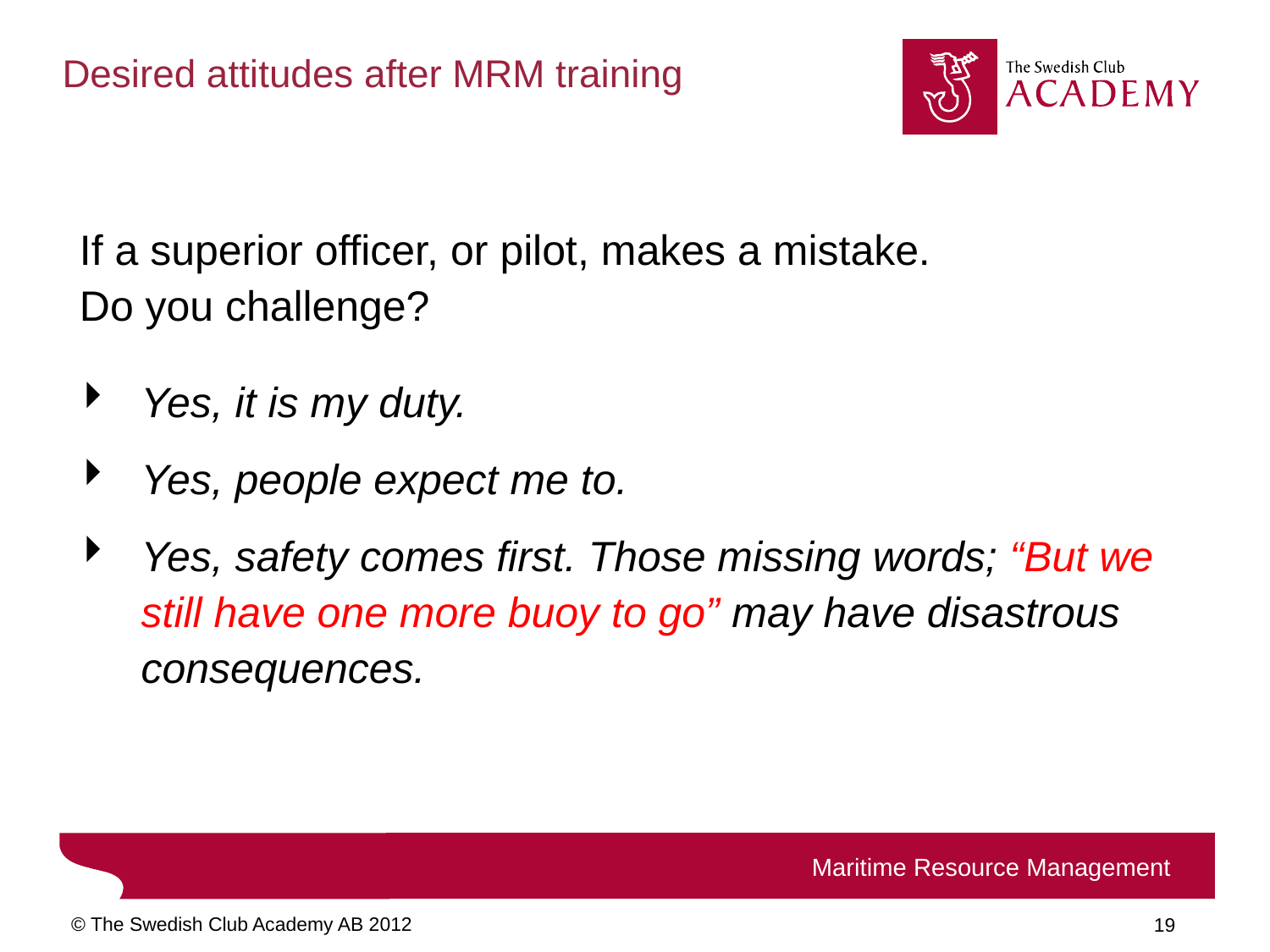

Desired attitudes after MRM training
If a superior officer, or pilot, makes a mistake.
Do you challenge?
Yes, it is my duty.
Yes, people expect me to.
Yes, safety comes first. Those missing words; “But we still have one more buoy to go” may have disastrous consequences.
Maritime Resource Management